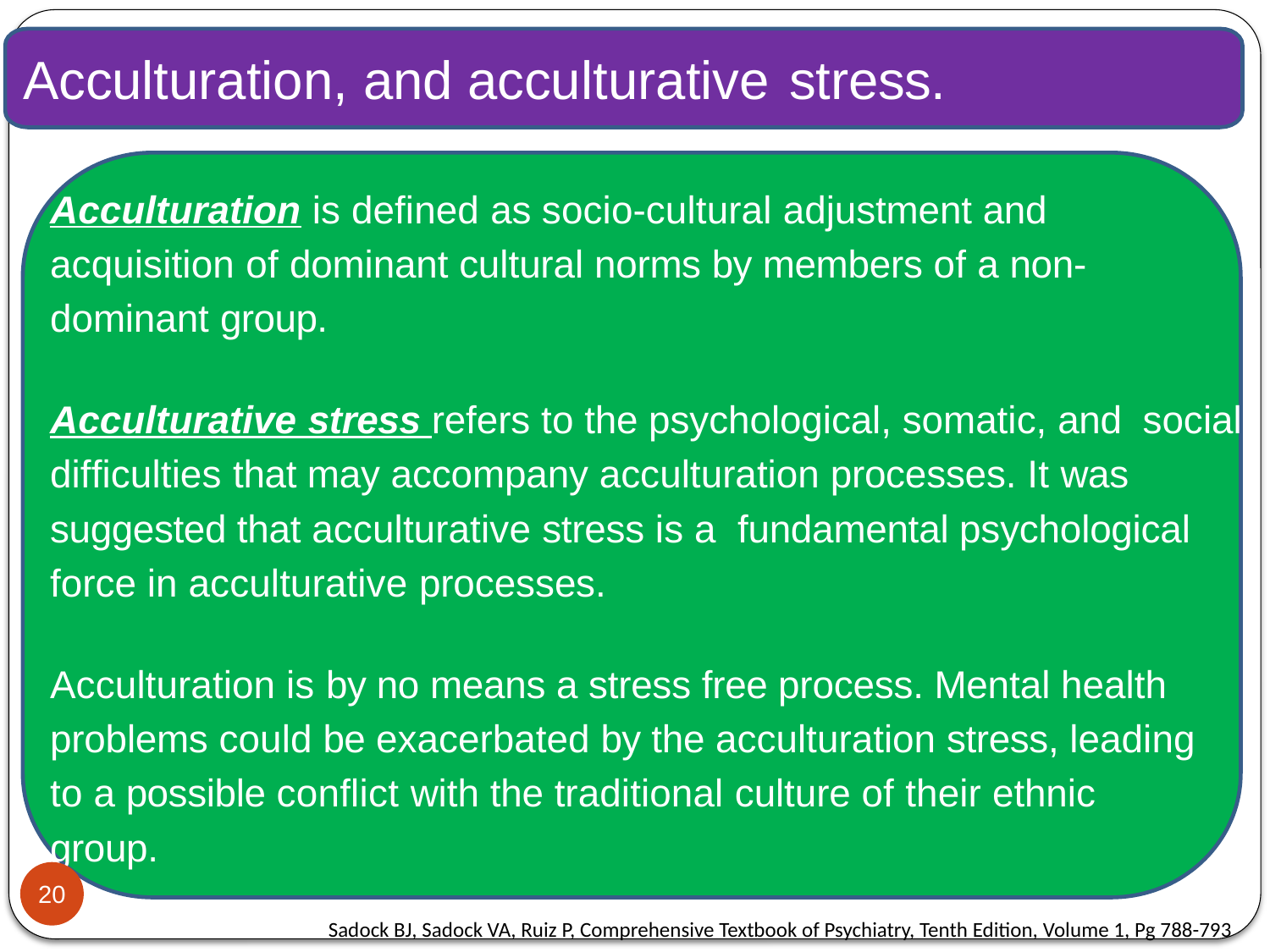

Acculturation, and acculturative stress.

Acculturation is deﬁned as socio-cultural adjustment and  acquisition of dominant cultural norms by members of a non-  dominant group.

Acculturative stress refers to the psychological, somatic, and  social difﬁculties that may accompany acculturation processes. It was suggested that acculturative stress is a  fundamental psychological force in acculturative processes.

Acculturation is by no means a stress free process. Mental health problems could be exacerbated by the acculturation stress, leading to a possible conﬂict with the traditional culture of their ethnic group.
20
Sadock BJ, Sadock VA, Ruiz P, Comprehensive Textbook of Psychiatry, Tenth Edition, Volume 1, Pg 788-793